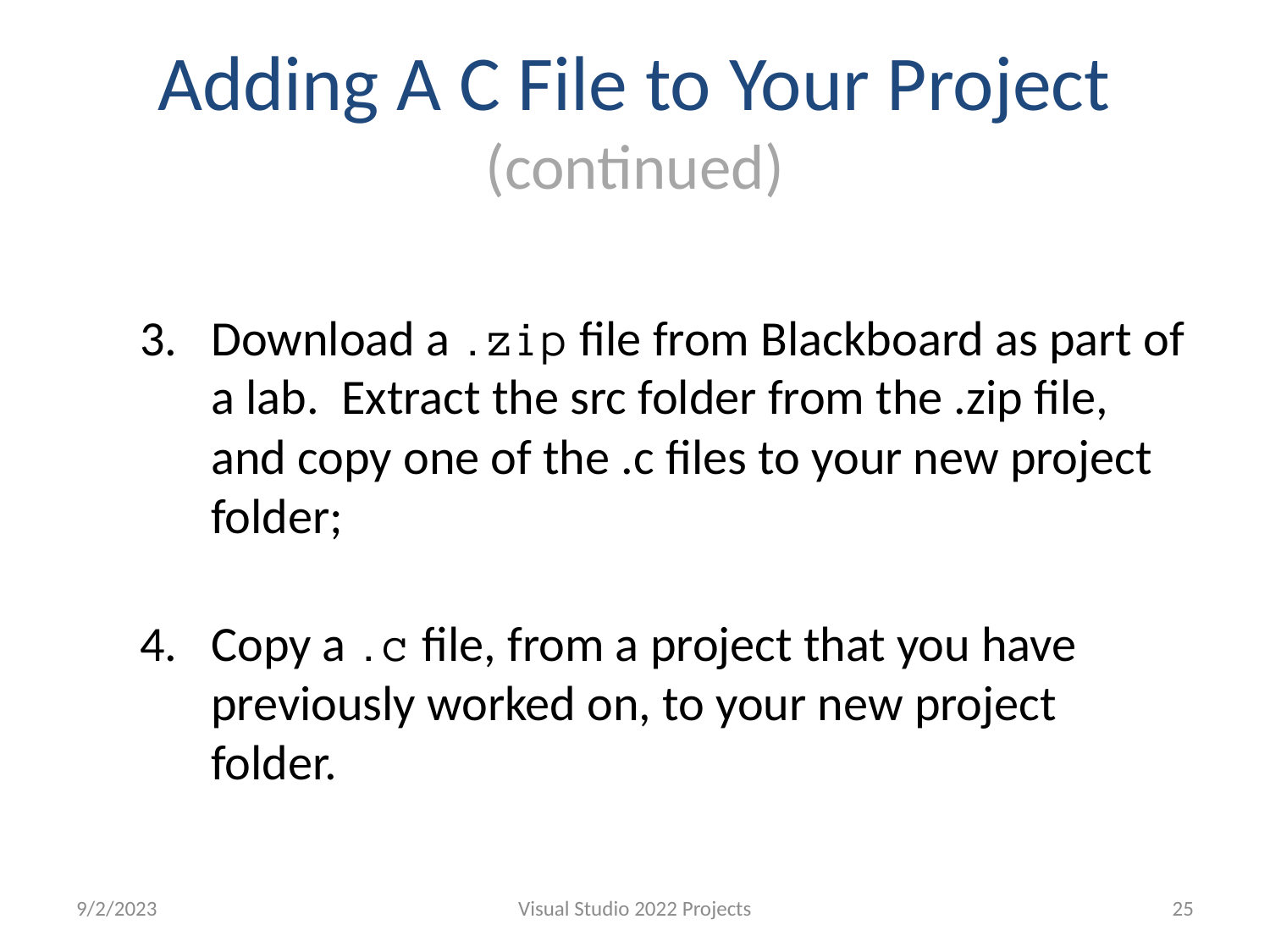

# Adding A C File to Your Project (continued)

Download a .zip file from Blackboard as part of a lab.  Extract the src folder from the .zip file, and copy one of the .c files to your new project folder;
Copy a .c file, from a project that you have previously worked on, to your new project folder.

9/2/2023
Visual Studio 2022 Projects
25